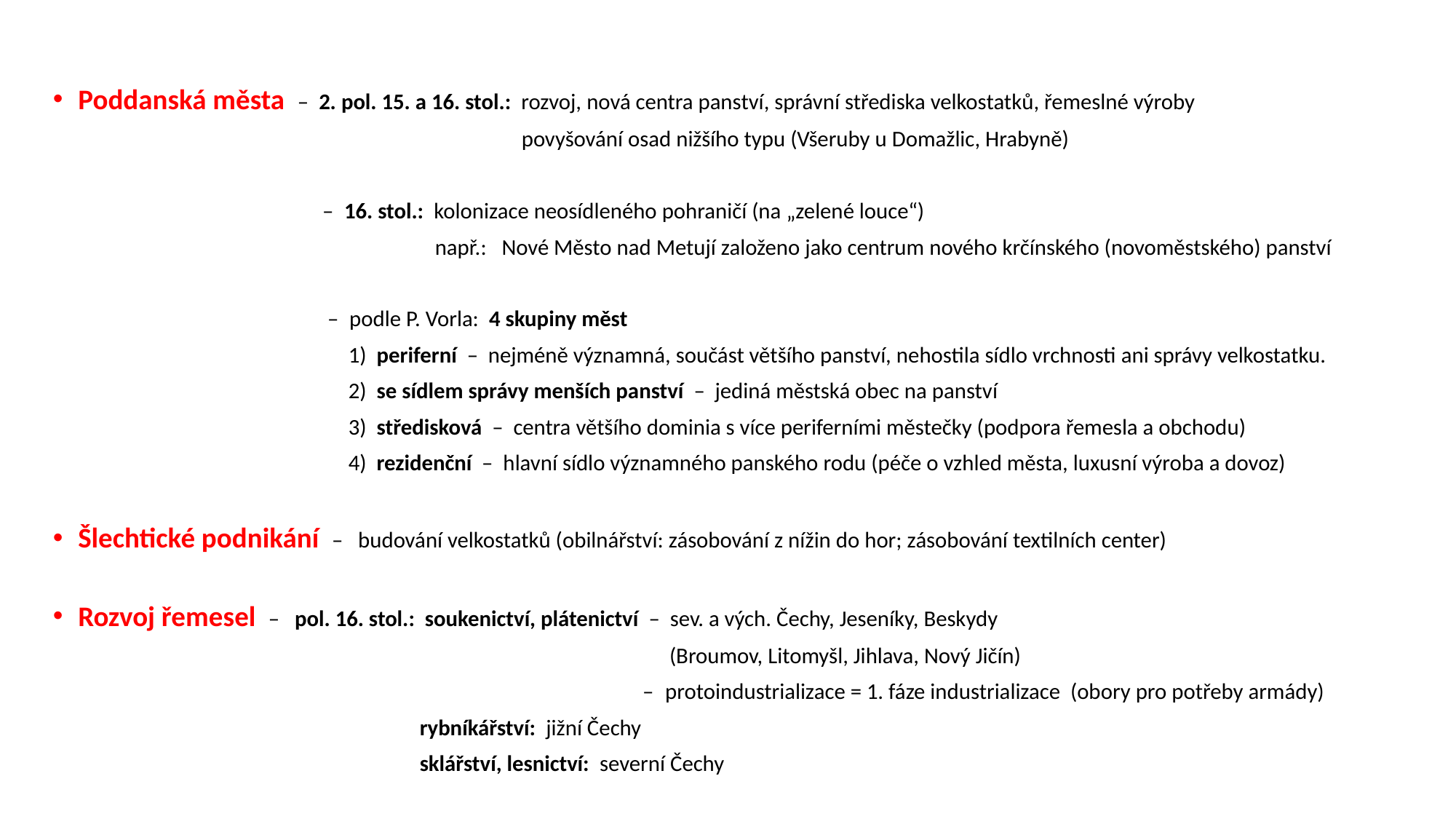

Poddanská města  –  2. pol. 15. a 16. stol.:  rozvoj, nová centra panství, správní střediska velkostatků, řemeslné výroby
                                                                                            povyšování osad nižšího typu (Všeruby u Domažlic, Hrabyně)

                                                     –  16. stol.:  kolonizace neosídleného pohraničí (na „zelené louce“)
                                                                           např.:   Nové Město nad Metují založeno jako centrum nového krčínského (novoměstského) panství

                                                      –  podle P. Vorla:  4 skupiny měst
                                                          1)  periferní  –  nejméně významná, součást většího panství, nehostila sídlo vrchnosti ani správy velkostatku.
                                                          2)  se sídlem správy menších panství  –  jediná městská obec na panství
                                                          3)  středisková  –  centra většího dominia s více periferními městečky (podpora řemesla a obchodu)
                                                          4)  rezidenční  –  hlavní sídlo významného panského rodu (péče o vzhled města, luxusní výroba a dovoz)

Šlechtické podnikání  –   budování velkostatků (obilnářství: zásobování z nížin do hor; zásobování textilních center)

Rozvoj řemesel  –   pol. 16. stol.:  soukenictví, plátenictví  –  sev. a vých. Čechy, Jeseníky, Beskydy
                                                                                                                         (Broumov, Litomyšl, Jihlava, Nový Jičín)
                                                                                                                    –  protoindustrializace = 1. fáze industrializace  (obory pro potřeby armády)
                                                                        rybníkářství:  jižní Čechy
                                                                        sklářství, lesnictví:  severní Čechy